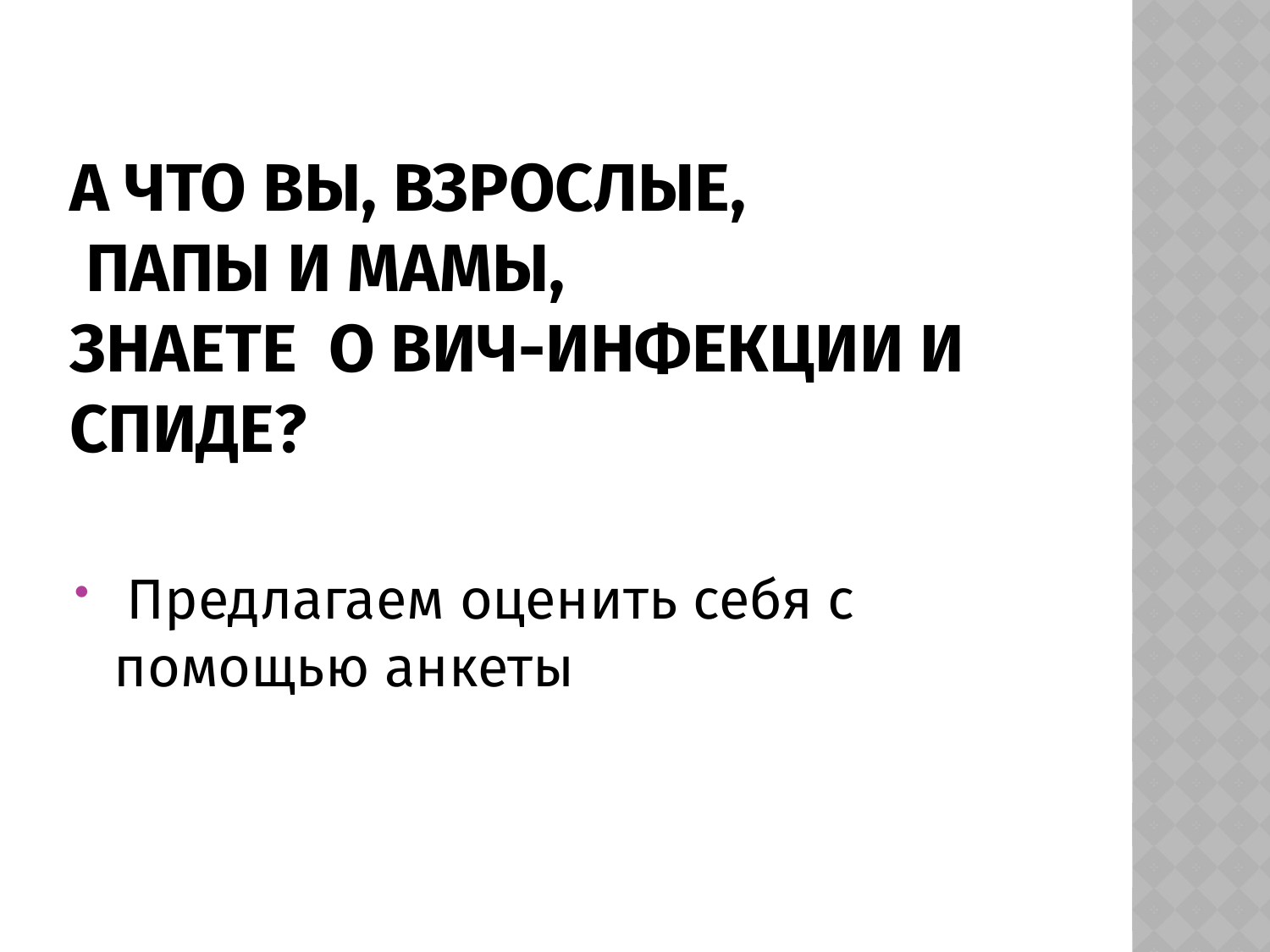

# А что вы, взрослые, папы и мамы, знаете  о ВИЧ-инфекции и СПИДе?
 Предлагаем оценить себя с помощью анкеты